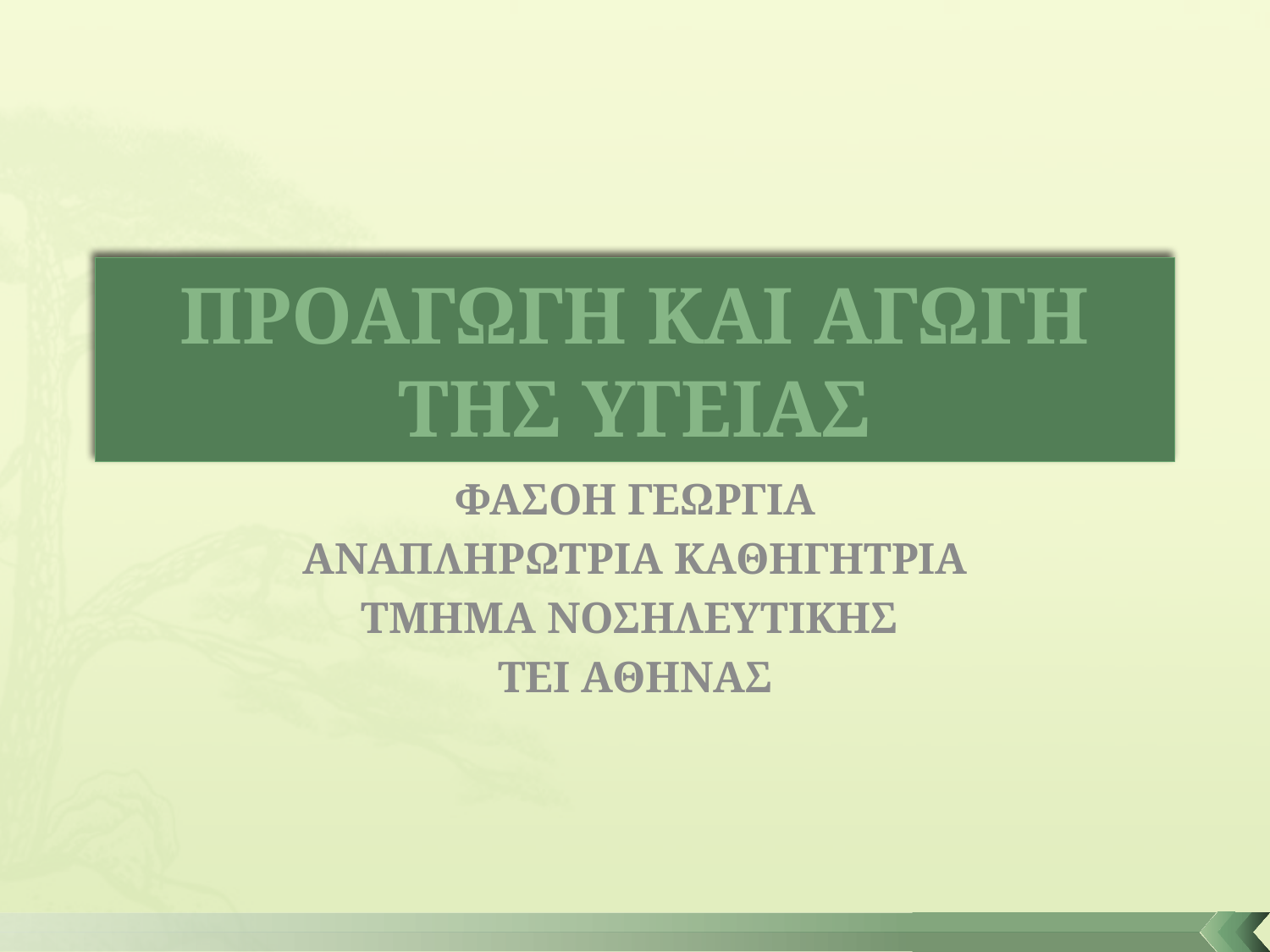

# ΠΡΟΑΓΩΓΗ ΚΑΙ ΑΓΩΓΗ ΤΗΣ ΥΓΕΙΑΣ
ΦΑΣΟΗ ΓΕΩΡΓΙΑ
ΑΝΑΠΛΗΡΩΤΡΙΑ ΚΑΘΗΓΗΤΡΙΑ
ΤΜΗΜΑ ΝΟΣΗΛΕΥΤΙΚΗΣ
ΤΕΙ ΑΘΗΝΑΣ